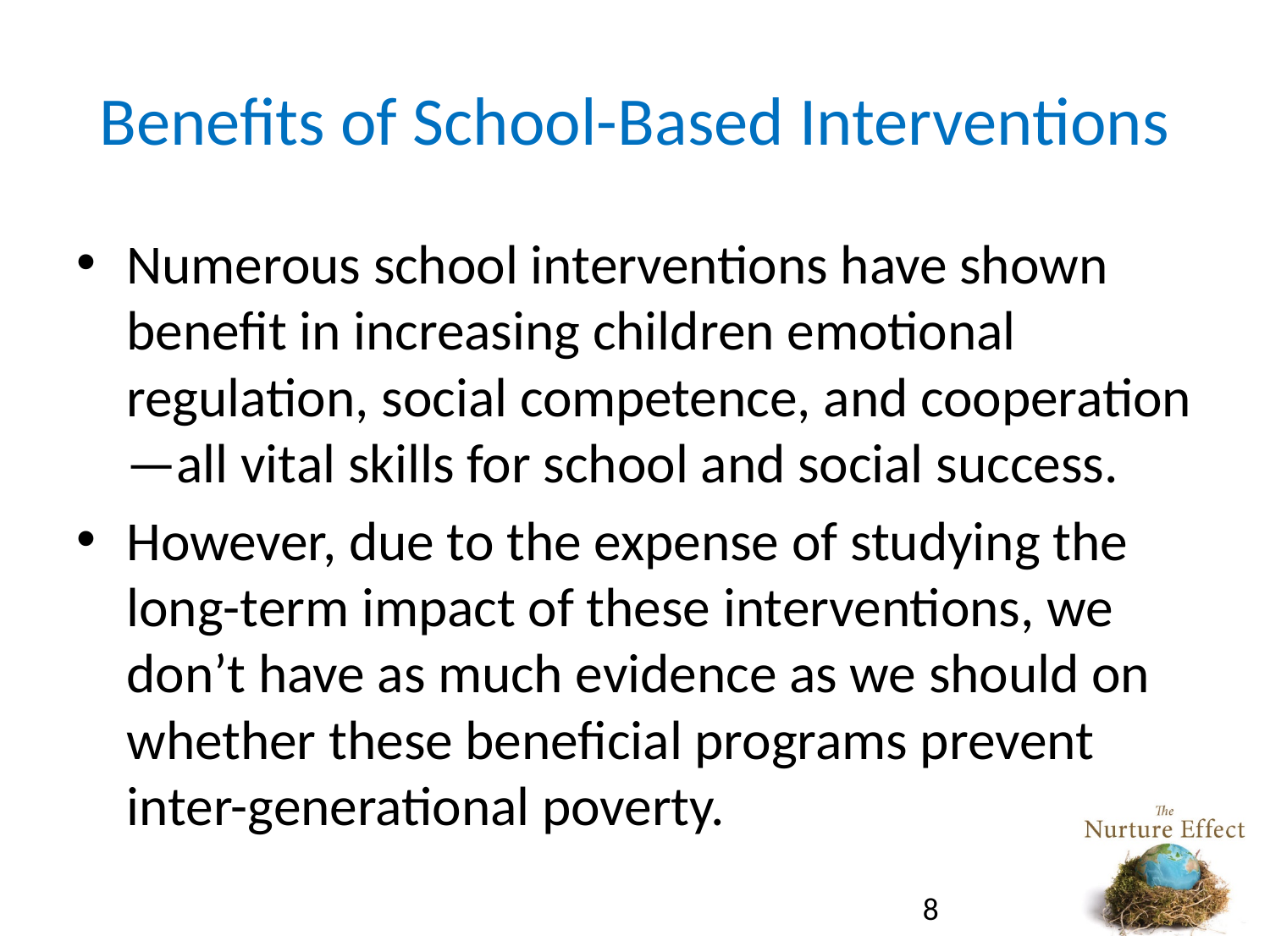

# Benefits of School-Based Interventions
Numerous school interventions have shown benefit in increasing children emotional regulation, social competence, and cooperation—all vital skills for school and social success.
However, due to the expense of studying the long-term impact of these interventions, we don’t have as much evidence as we should on whether these beneficial programs prevent inter-generational poverty.
8